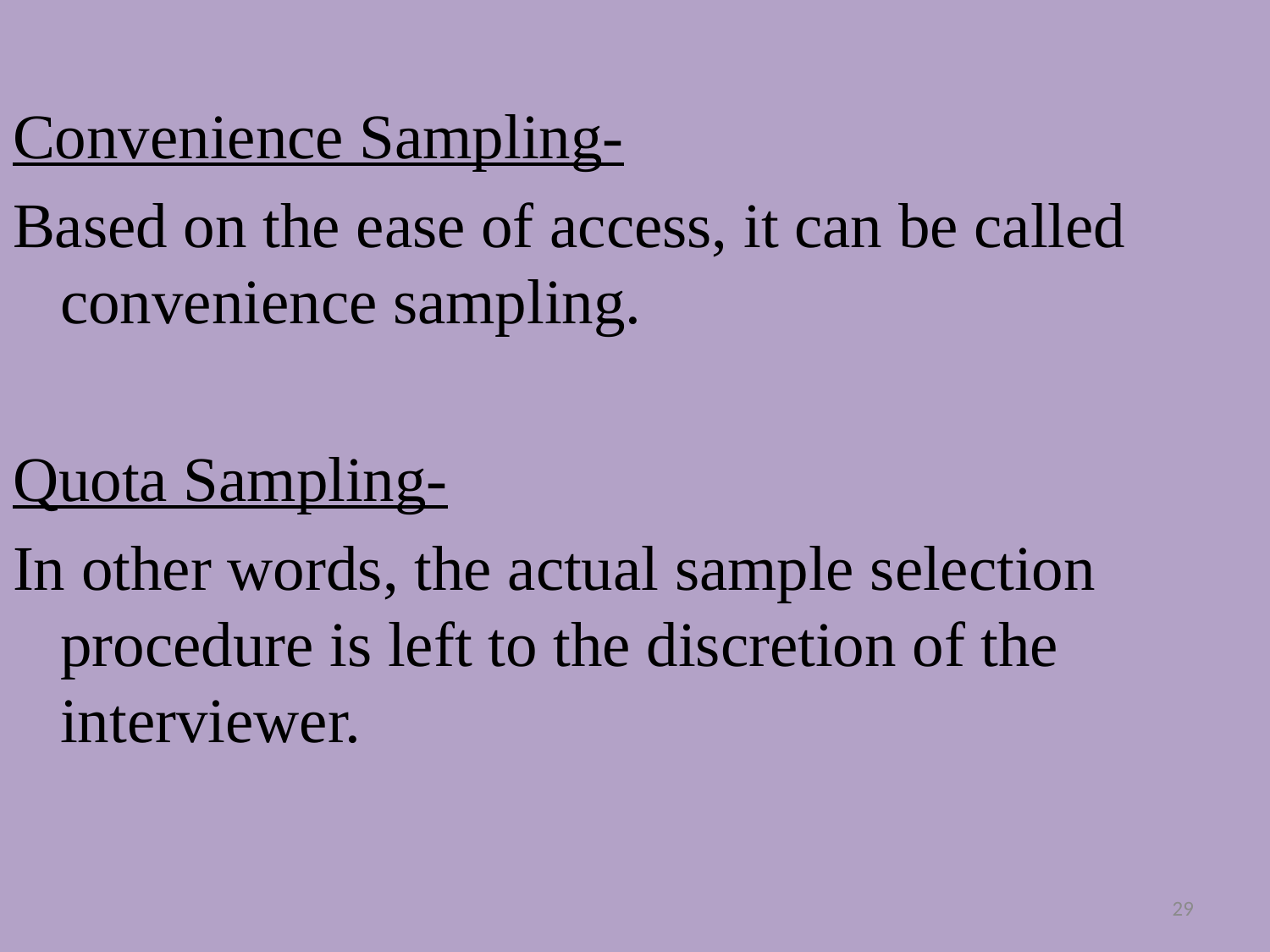

Convenience Sampling-
Based on the ease of access, it can be called convenience sampling.

Quota Sampling-
In other words, the actual sample selection procedure is left to the discretion of the interviewer.

29